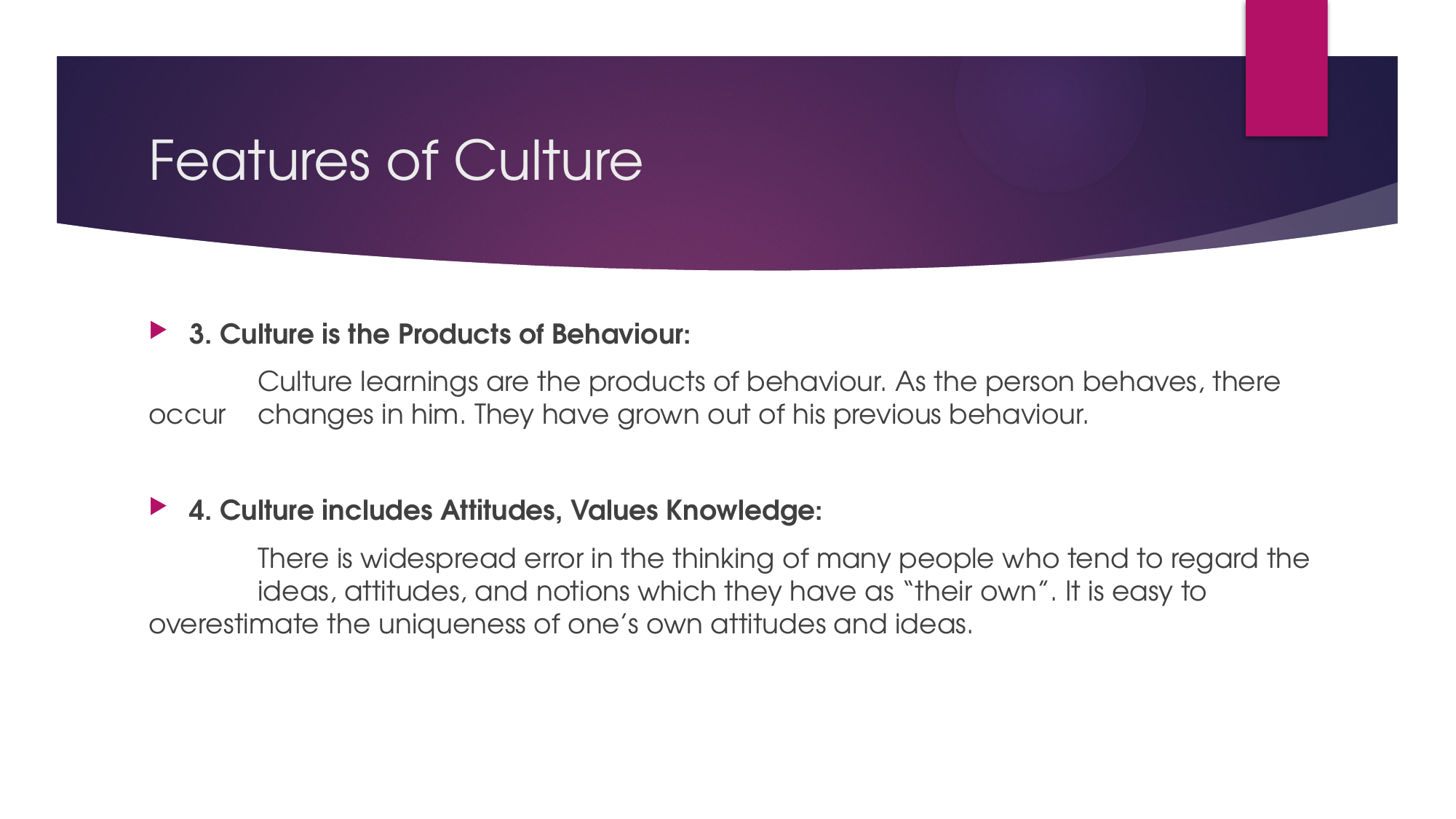

# Features of Culture
3. Culture is the Products of Behaviour:
	Culture learnings are the products of behaviour. As the person behaves, there occur 	changes in him. They have grown out of his previous behaviour.

4. Culture includes Attitudes, Values Knowledge:
	There is widespread error in the thinking of many people who tend to regard the 	ideas, attitudes, and notions which they have as “their own”. It is easy to 	overestimate the uniqueness of one’s own attitudes and ideas.